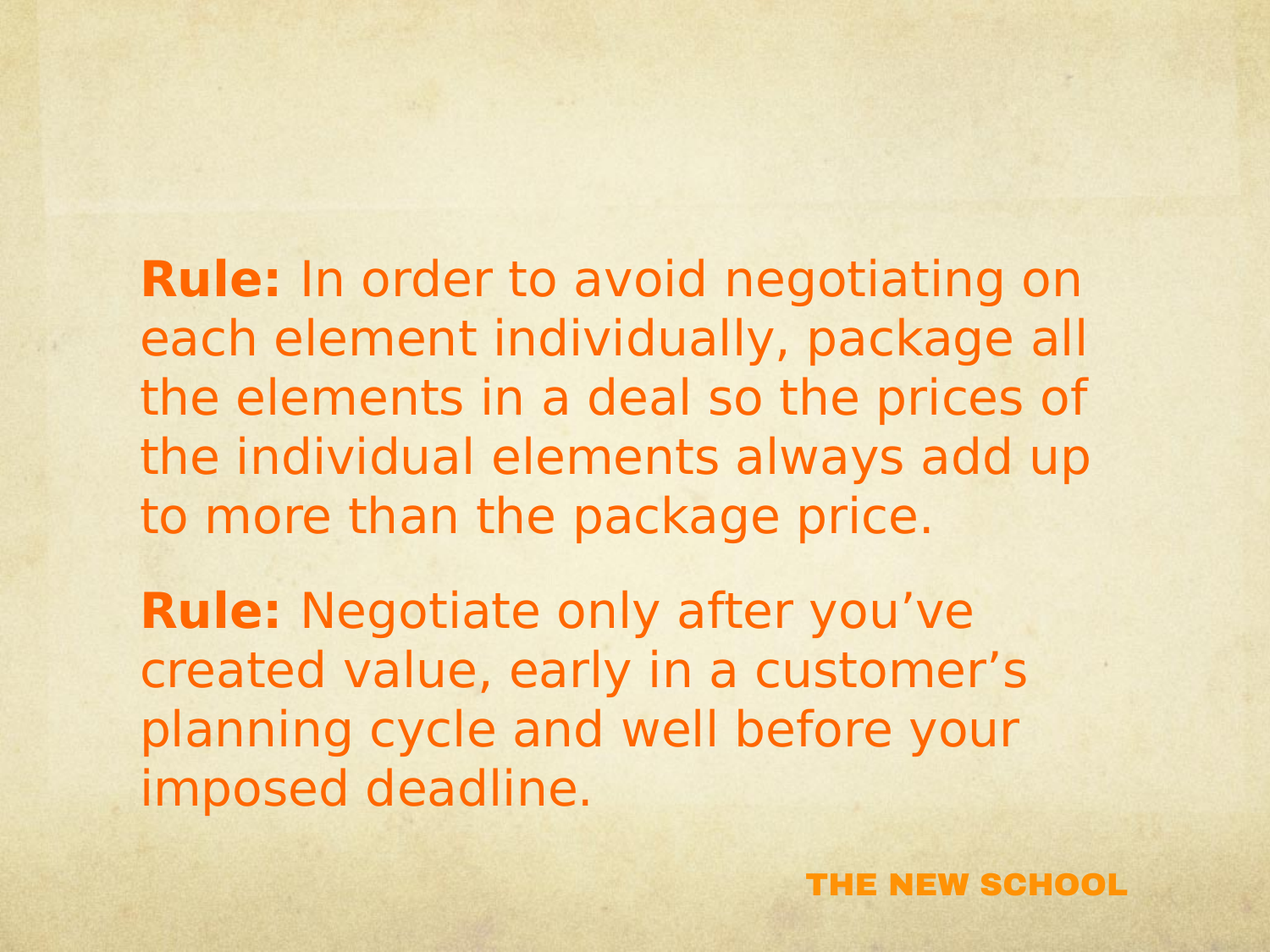

#
Rule: In order to avoid negotiating on each element individually, package all the elements in a deal so the prices of the individual elements always add up to more than the package price.
Rule: Negotiate only after you’ve created value, early in a customer’s planning cycle and well before your imposed deadline.